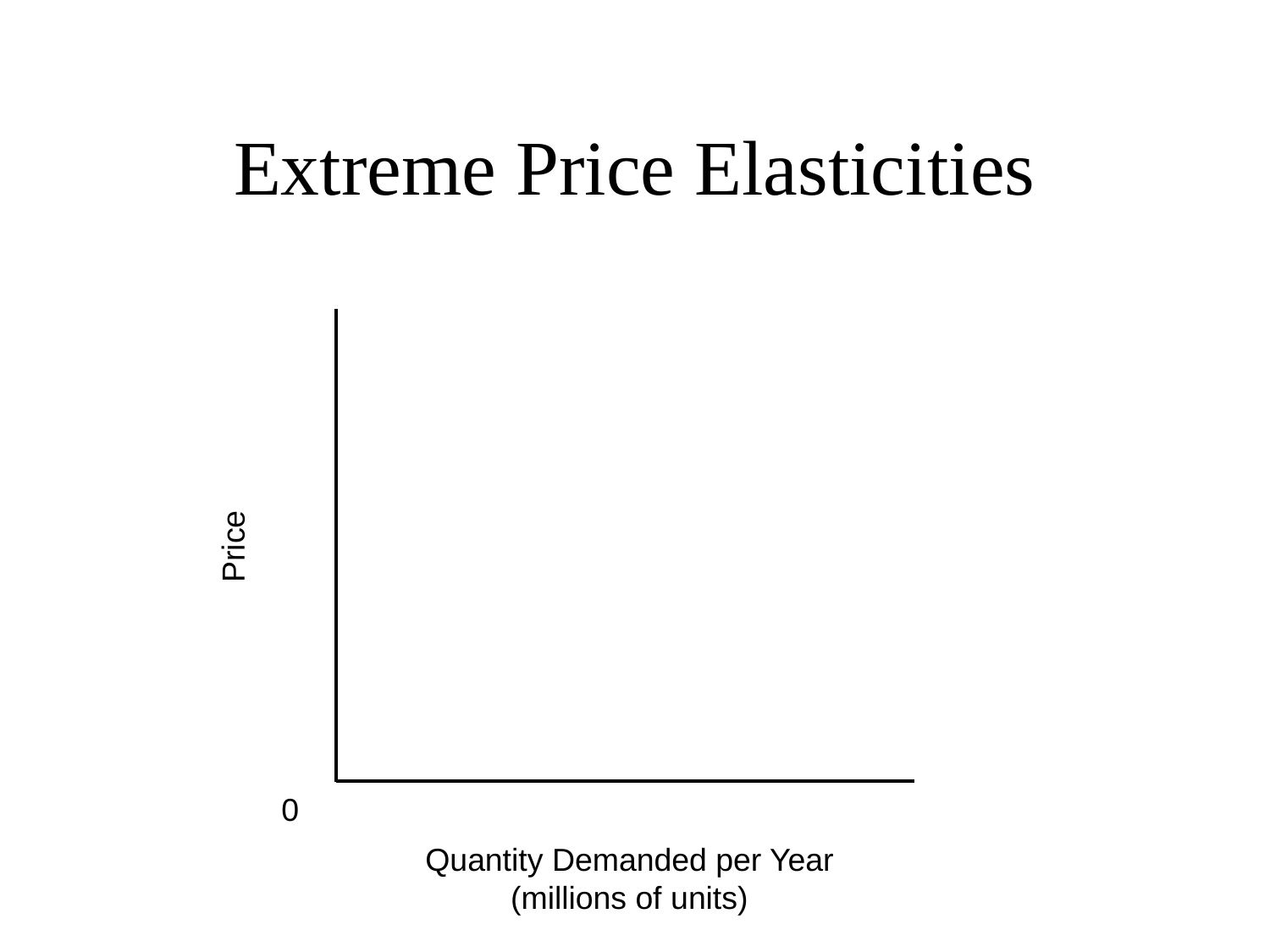

# Extreme Price Elasticities
Price
0
Quantity Demanded per Year
(millions of units)